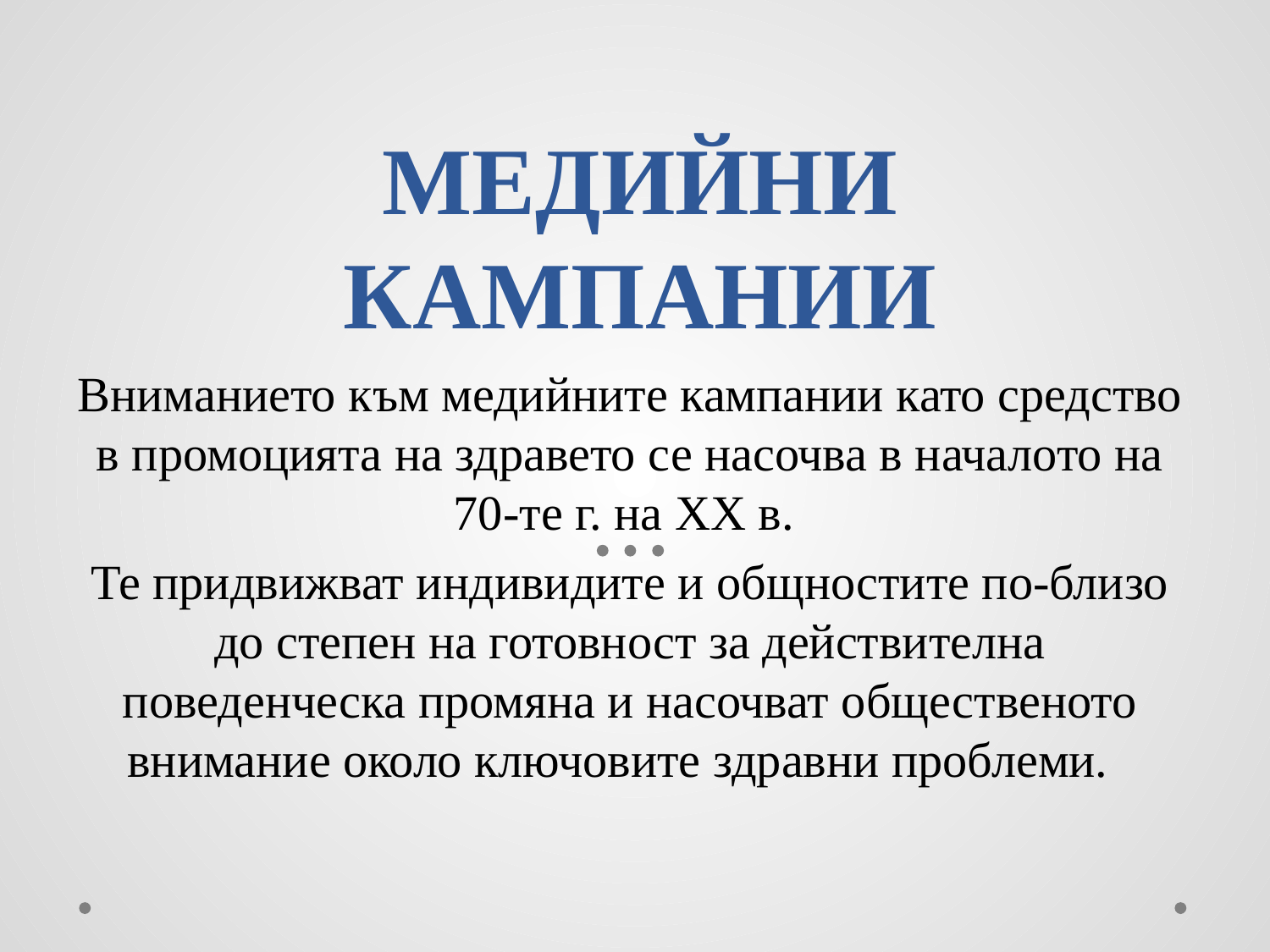

# МЕДИЙНИ КАМПАНИИ
Вниманието към медийните кампании като средство в промоцията на здравето се насочва в началото на 70-те г. на ХХ в.
Те придвижват индивидите и общностите по-близо до степен на готовност за действителна поведенческа промяна и насочват общественото внимание около ключовите здравни проблеми.